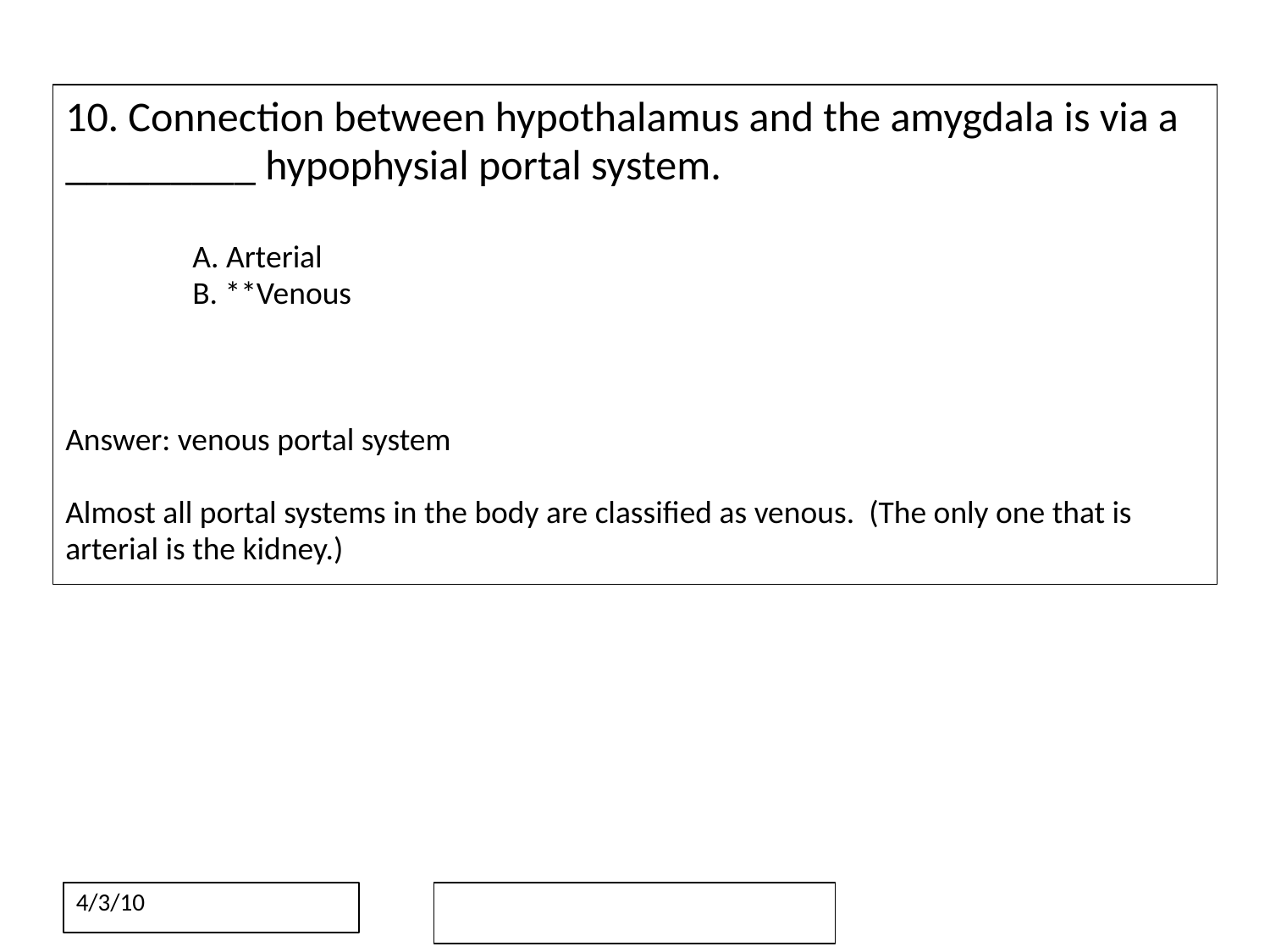

10. Connection between hypothalamus and the amygdala is via a _________ hypophysial portal system.

		A. Arterial
		B. **Venous

Answer: venous portal system

Almost all portal systems in the body are classified as venous.  (The only one that is arterial is the kidney.)
4/3/10